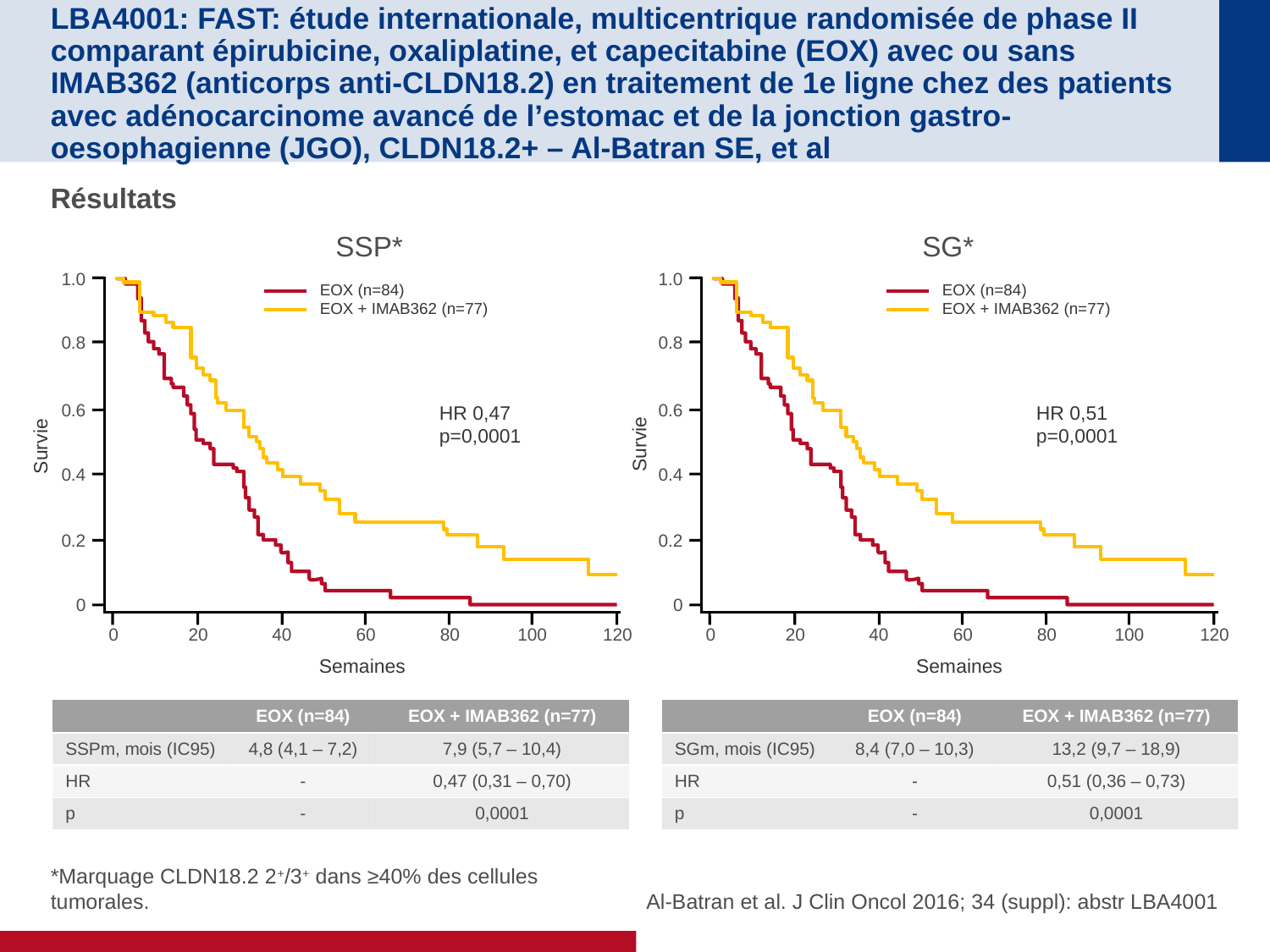

# LBA4001: FAST: étude internationale, multicentrique randomisée de phase II comparant épirubicine, oxaliplatine, et capecitabine (EOX) avec ou sans IMAB362 (anticorps anti-CLDN18.2) en traitement de 1e ligne chez des patients avec adénocarcinome avancé de l’estomac et de la jonction gastro-oesophagienne (JGO), CLDN18.2+ – Al-Batran SE, et al
Résultats

SSP*
SG*
1.0
EOX (n=84)
EOX + IMAB362 (n=77)

0.8

0.6
HR 0,47
p=0,0001

Survie
0.4

0.2

0

0
20

40
60
80
100
120
Semaines
1.0
EOX (n=84)
EOX + IMAB362 (n=77)

0.8

0.6
HR 0,51
p=0,0001

Survie
0.4

0.2

0

0
20
40
60
80
100
120
Semaines
|  | EOX (n=84) | EOX + IMAB362 (n=77) |
| --- | --- | --- |
| SSPm, mois (IC95) | 4,8 (4,1 – 7,2) | 7,9 (5,7 – 10,4) |
| HR | - | 0,47 (0,31 – 0,70) |
| p | - | 0,0001 |
|  | EOX (n=84) | EOX + IMAB362 (n=77) |
| --- | --- | --- |
| SGm, mois (IC95) | 8,4 (7,0 – 10,3) | 13,2 (9,7 – 18,9) |
| HR | - | 0,51 (0,36 – 0,73) |
| p | - | 0,0001 |
Al-Batran et al. J Clin Oncol 2016; 34 (suppl): abstr LBA4001
*Marquage CLDN18.2 2+/3+ dans ≥40% des cellules tumorales.